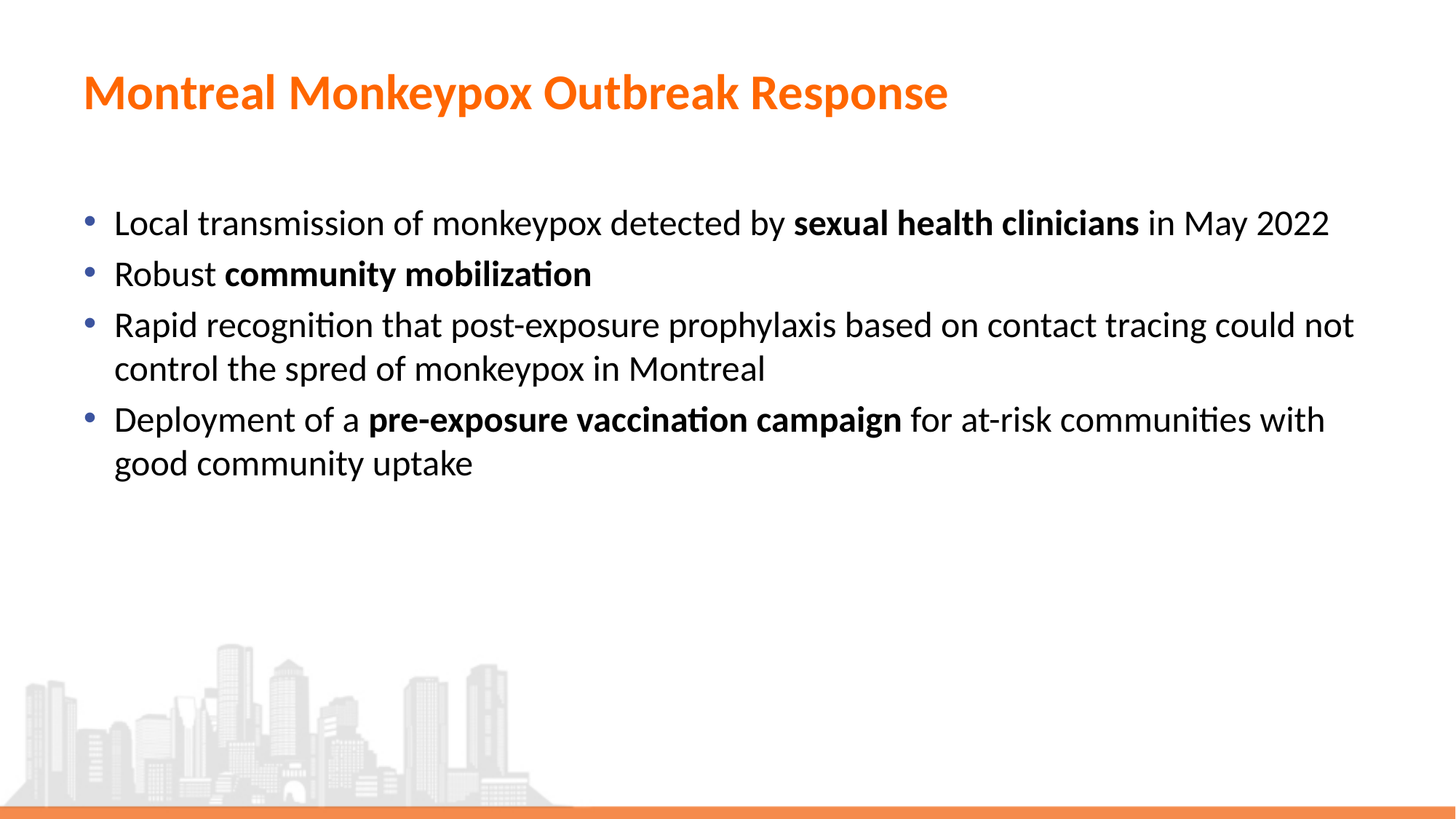

# Montreal Monkeypox Outbreak Response
Local transmission of monkeypox detected by sexual health clinicians in May 2022
Robust community mobilization
Rapid recognition that post-exposure prophylaxis based on contact tracing could not control the spred of monkeypox in Montreal
Deployment of a pre-exposure vaccination campaign for at-risk communities with good community uptake